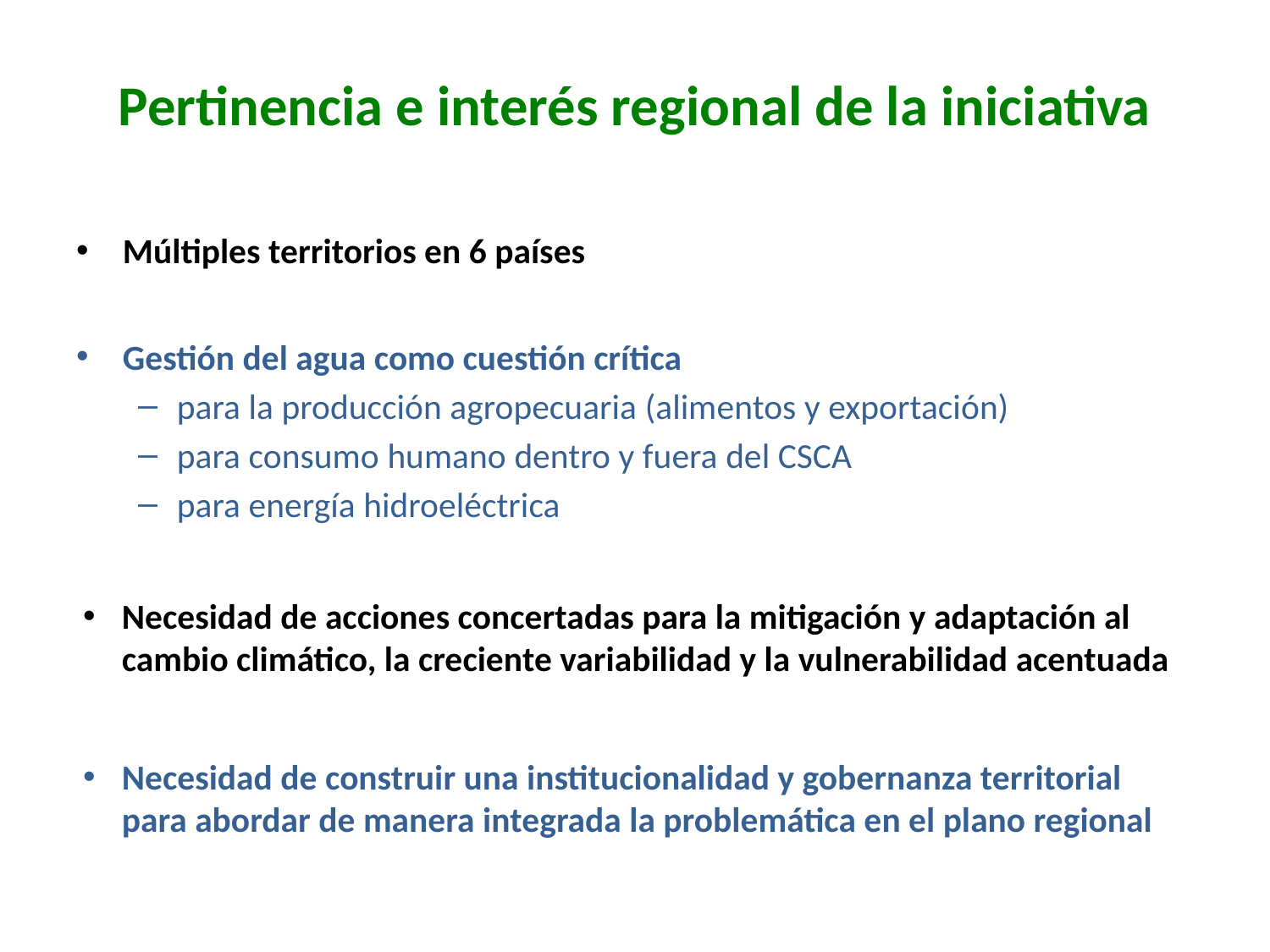

# Pertinencia e interés regional de la iniciativa
Múltiples territorios en 6 países

Gestión del agua como cuestión crítica
para la producción agropecuaria (alimentos y exportación)
para consumo humano dentro y fuera del CSCA
para energía hidroeléctrica

Necesidad de acciones concertadas para la mitigación y adaptación al cambio climático, la creciente variabilidad y la vulnerabilidad acentuada

Necesidad de construir una institucionalidad y gobernanza territorial para abordar de manera integrada la problemática en el plano regional